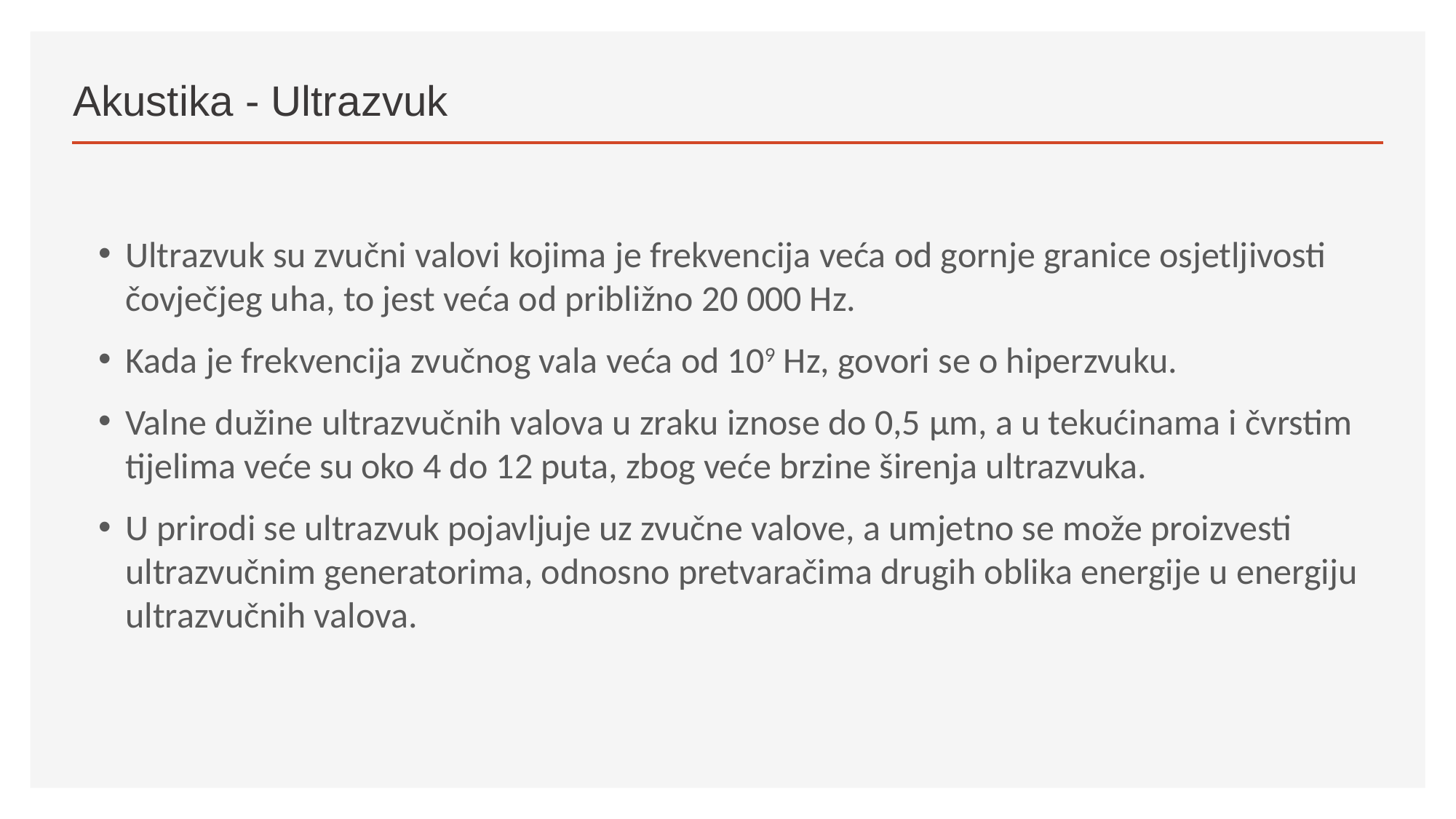

# Akustika - Ultrazvuk
Ultrazvuk su zvučni valovi kojima je frekvencija veća od gornje granice osjetljivosti čovječjeg uha, to jest veća od približno 20 000 Hz.
Kada je frekvencija zvučnog vala veća od 109 Hz, govori se o hiperzvuku.
Valne dužine ultrazvučnih valova u zraku iznose do 0,5 μm, a u tekućinama i čvrstim tijelima veće su oko 4 do 12 puta, zbog veće brzine širenja ultrazvuka.
U prirodi se ultrazvuk pojavljuje uz zvučne valove, a umjetno se može proizvesti ultrazvučnim generatorima, odnosno pretvaračima drugih oblika energije u energiju ultrazvučnih valova.